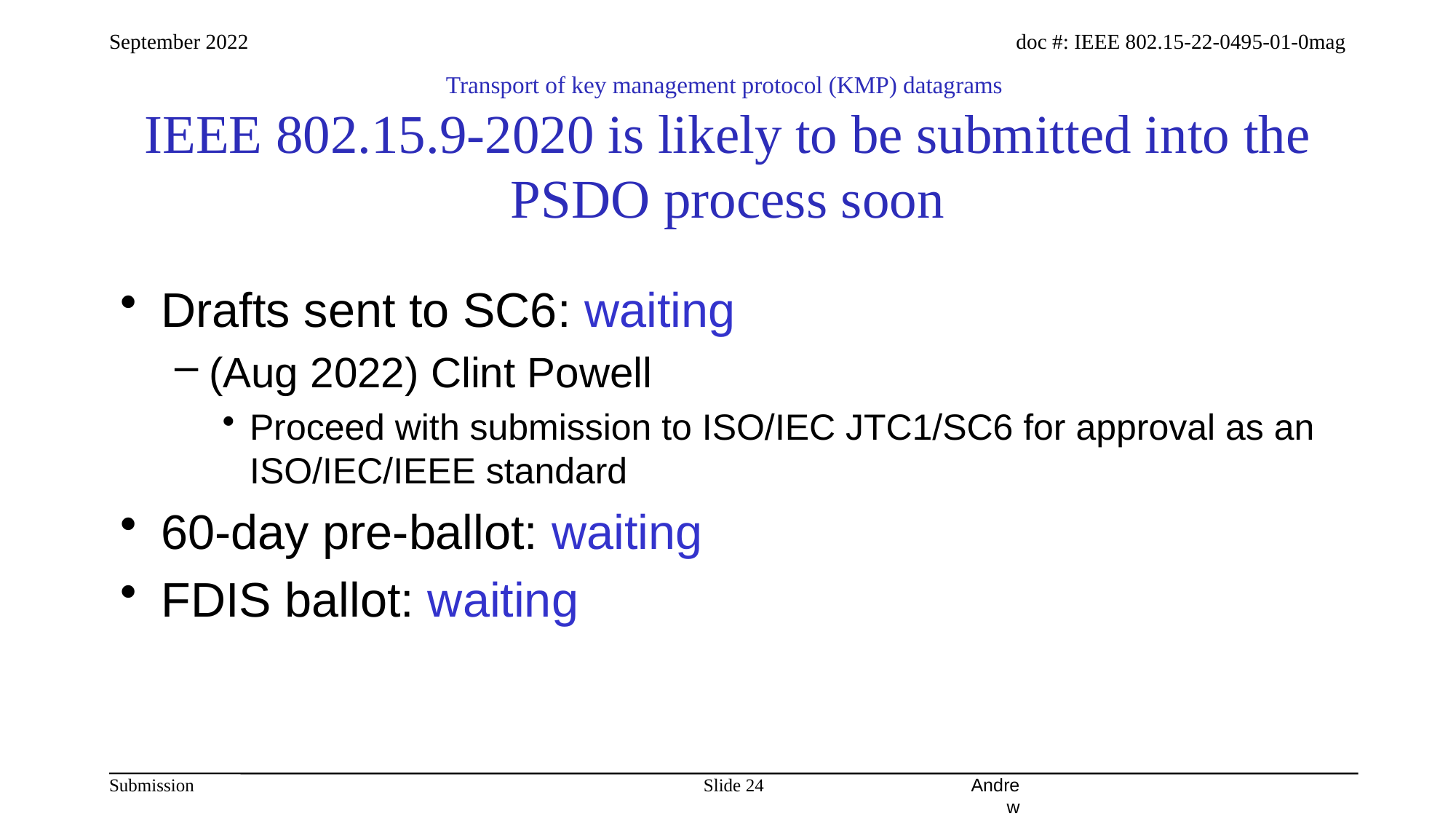

# Transport of key management protocol (KMP) datagrams IEEE 802.15.9-2020 is likely to be submitted into the PSDO process soon
Drafts sent to SC6: waiting
(Aug 2022) Clint Powell
Proceed with submission to ISO/IEC JTC1/SC6 for approval as an ISO/IEC/IEEE standard
60-day pre-ballot: waiting
FDIS ballot: waiting
Slide 24
Andrew Myles, Cisco